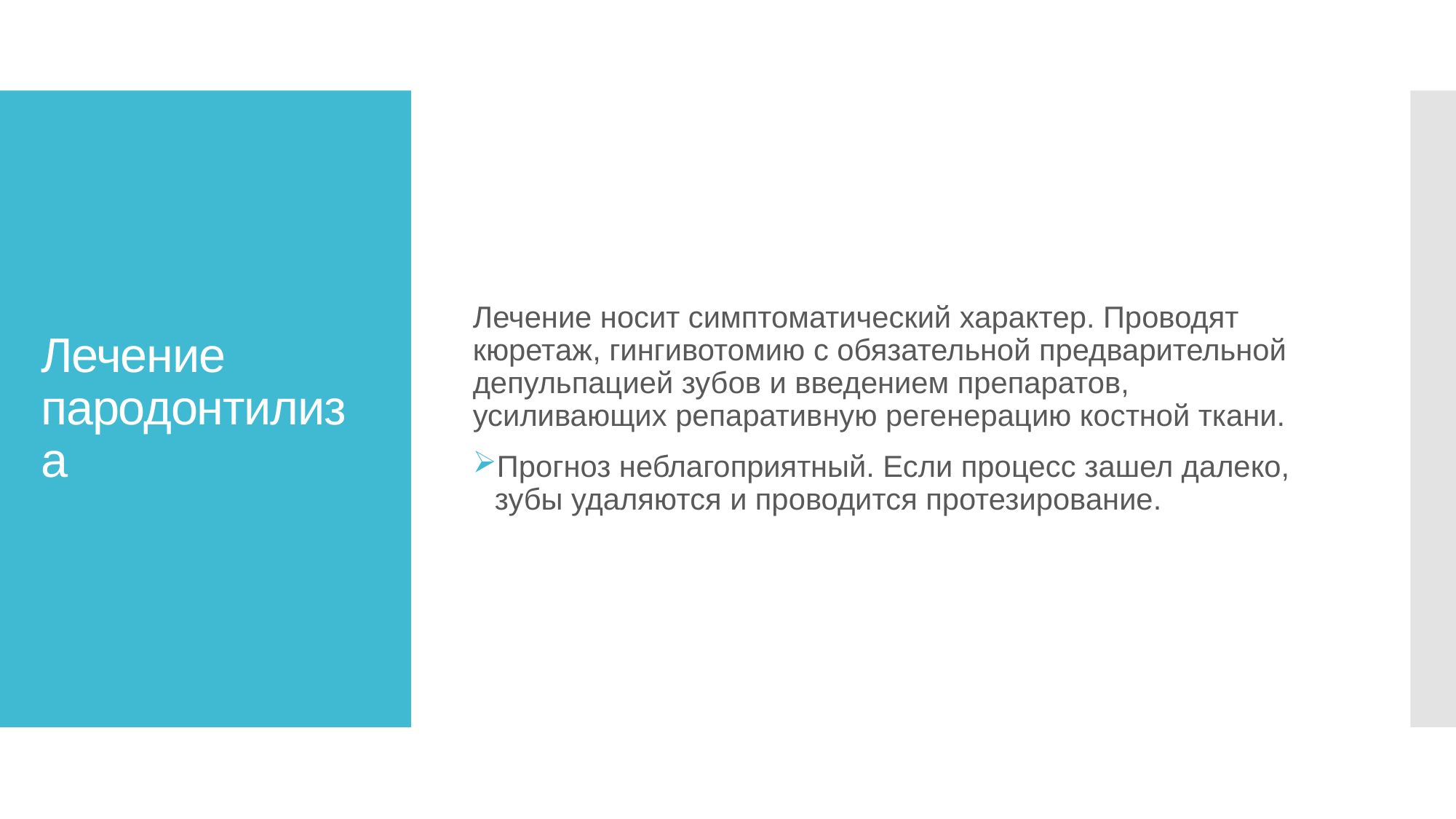

Лечение носит симптоматический характер. Проводят кюретаж, гингивотомию с обязательной предварительной депульпацией зубов и введением препаратов, усиливающих репаративную ре­генерацию костной ткани.
Прогноз неблагоприятный. Если про­цесс зашел далеко, зубы удаляются и проводится протезирование.
# Лечение пародонтилиза